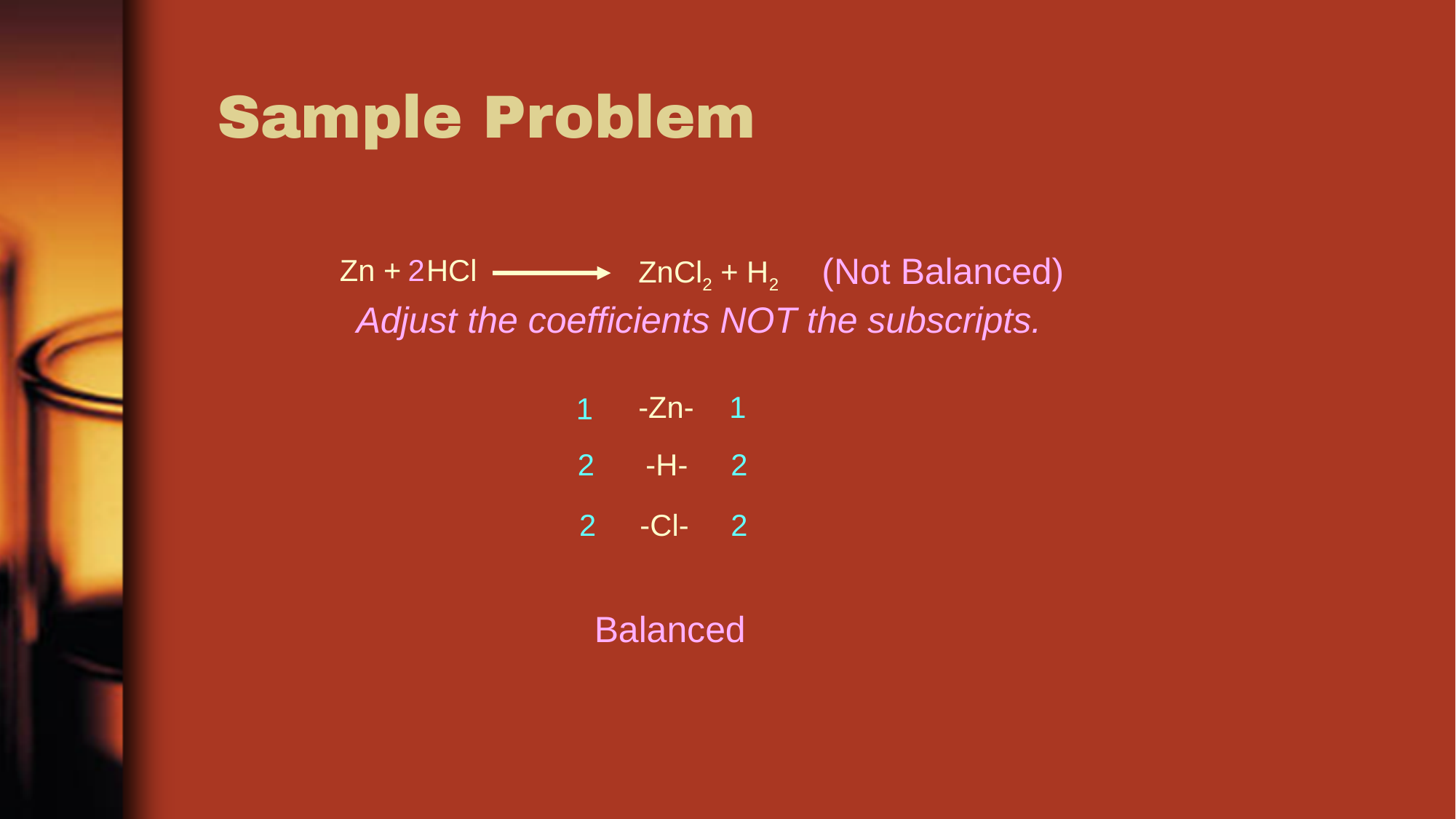

# Sample Problem
(Not Balanced)
Zn +   HCl
2
ZnCl2 + H2

Adjust the coefficients NOT the subscripts.
-Zn-
1
1
2
-H-
2
2
-Cl-
2
Balanced